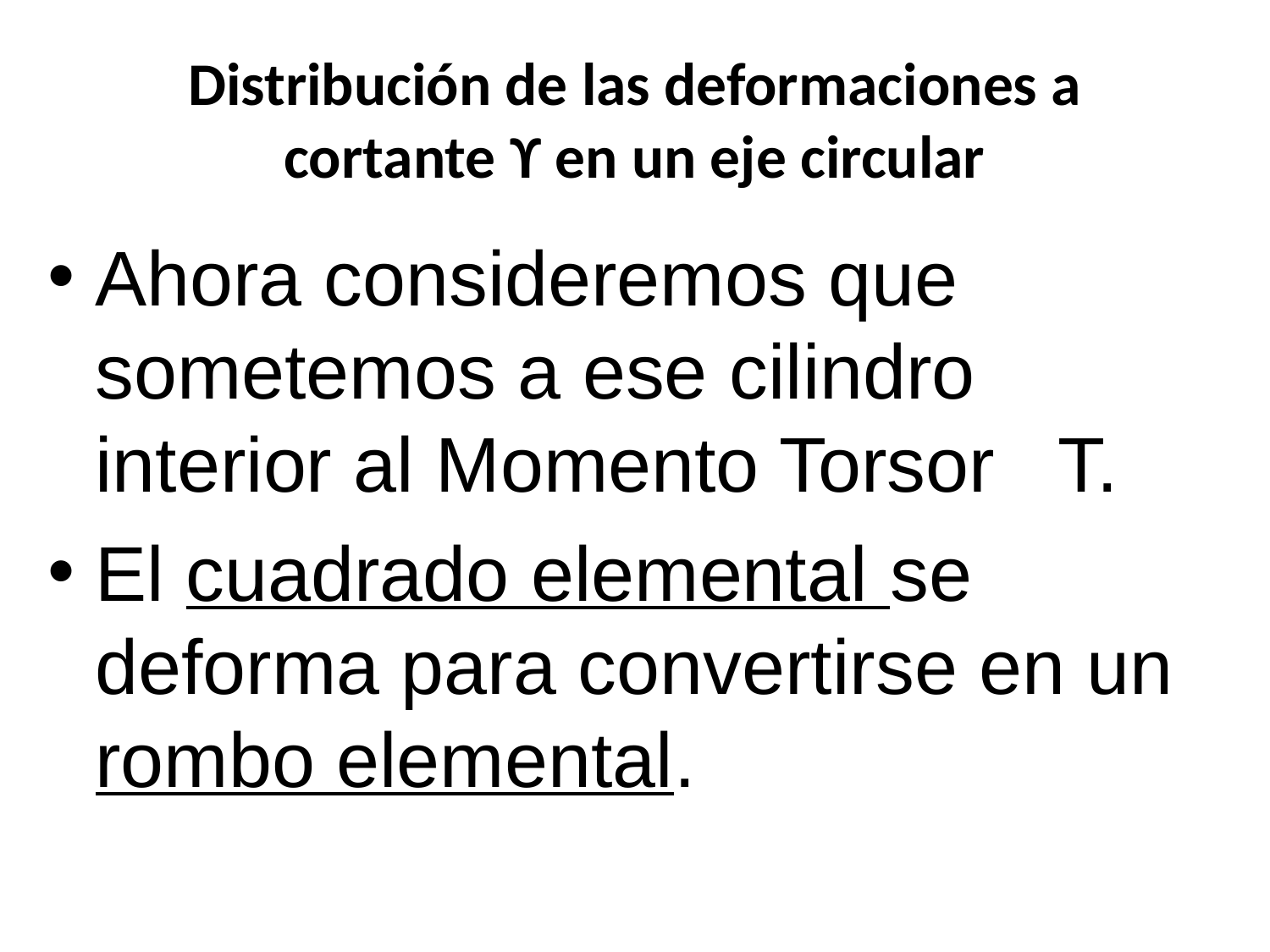

# Distribución de las deformaciones a cortante ϒ en un eje circular
Ahora consideremos que sometemos a ese cilindro interior al Momento Torsor   T.
El cuadrado elemental se deforma para convertirse en un rombo elemental.